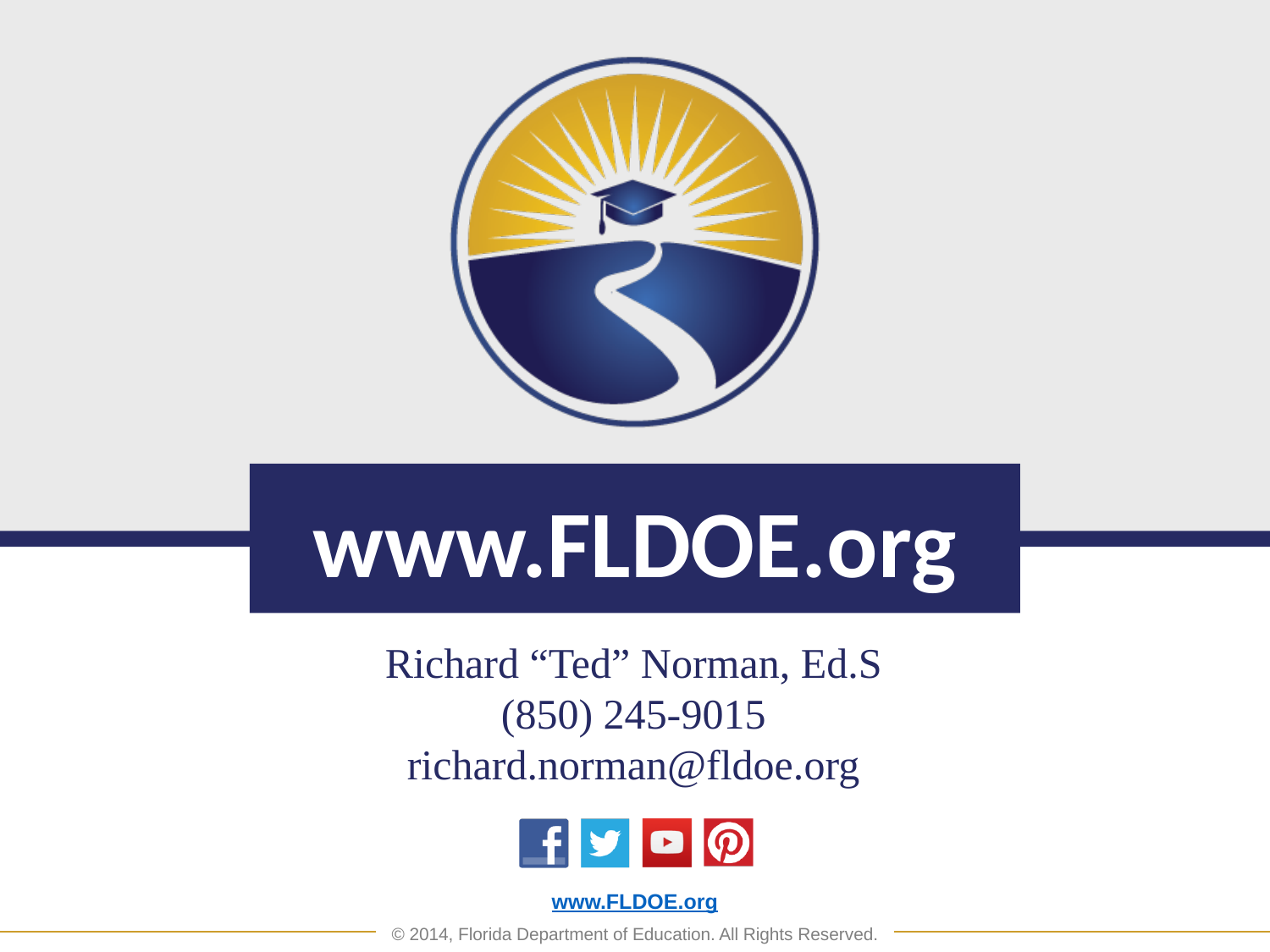

Richard “Ted” Norman, Ed.S
(850) 245-9015
richard.norman@fldoe.org